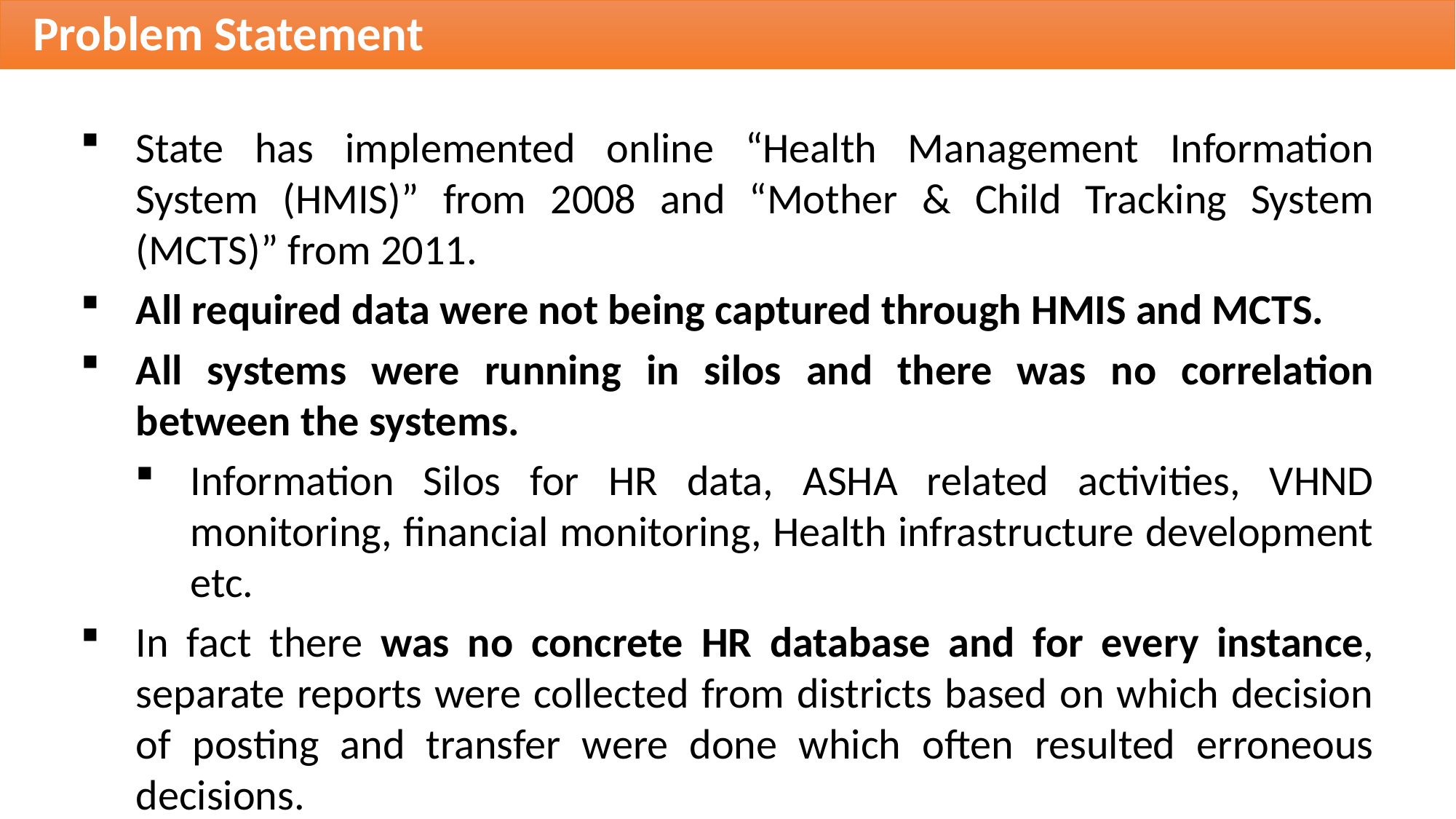

# Problem Statement
State has implemented online “Health Management Information System (HMIS)” from 2008 and “Mother & Child Tracking System (MCTS)” from 2011.
All required data were not being captured through HMIS and MCTS.
All systems were running in silos and there was no correlation between the systems.
Information Silos for HR data, ASHA related activities, VHND monitoring, financial monitoring, Health infrastructure development etc.
In fact there was no concrete HR database and for every instance, separate reports were collected from districts based on which decision of posting and transfer were done which often resulted erroneous decisions.